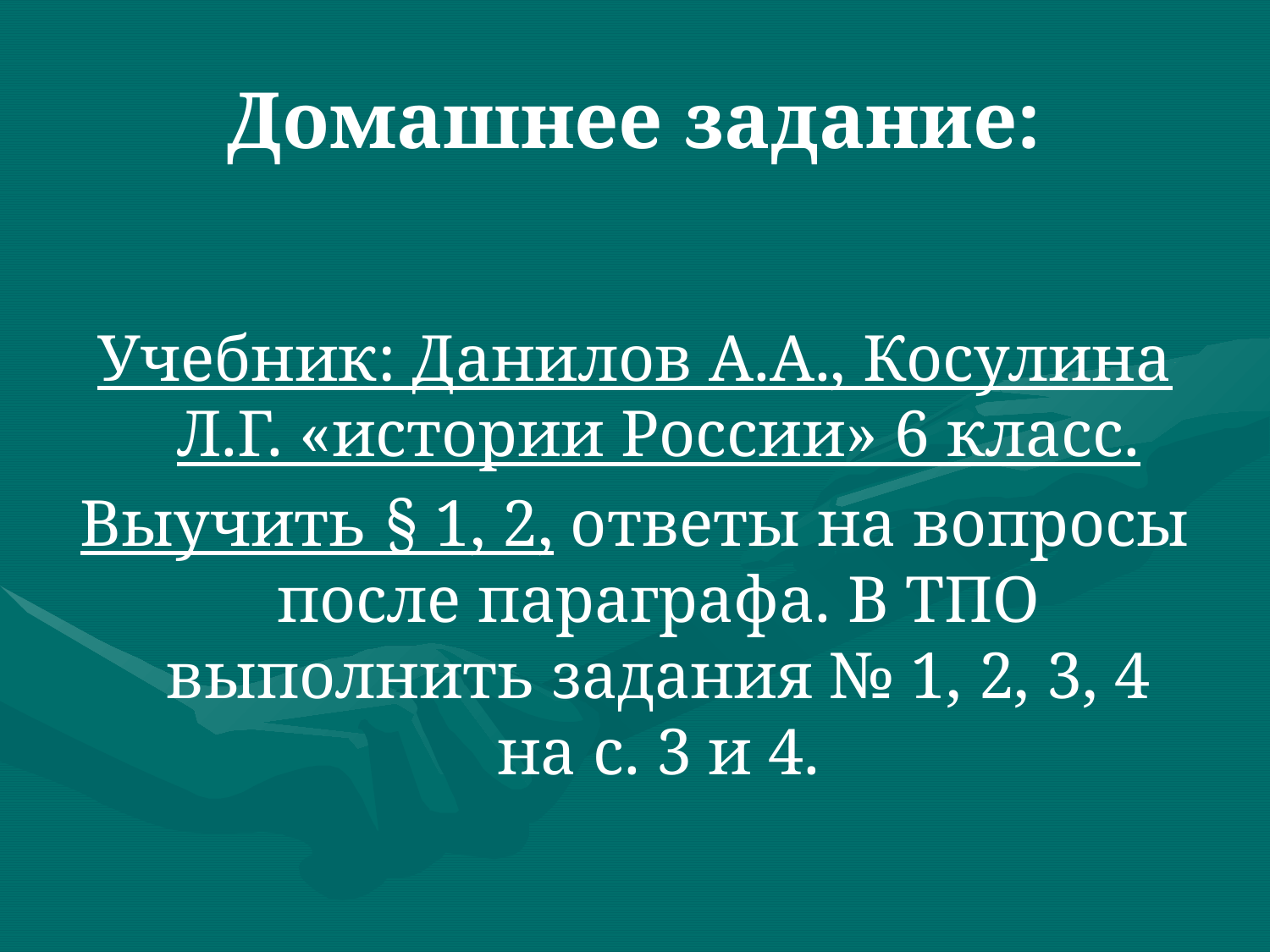

# Домашнее задание:

Учебник: Данилов А.А., Косулина Л.Г. «истории России» 6 класс.
Выучить § 1, 2, ответы на вопросы после параграфа. В ТПО выполнить задания № 1, 2, 3, 4 на с. 3 и 4.